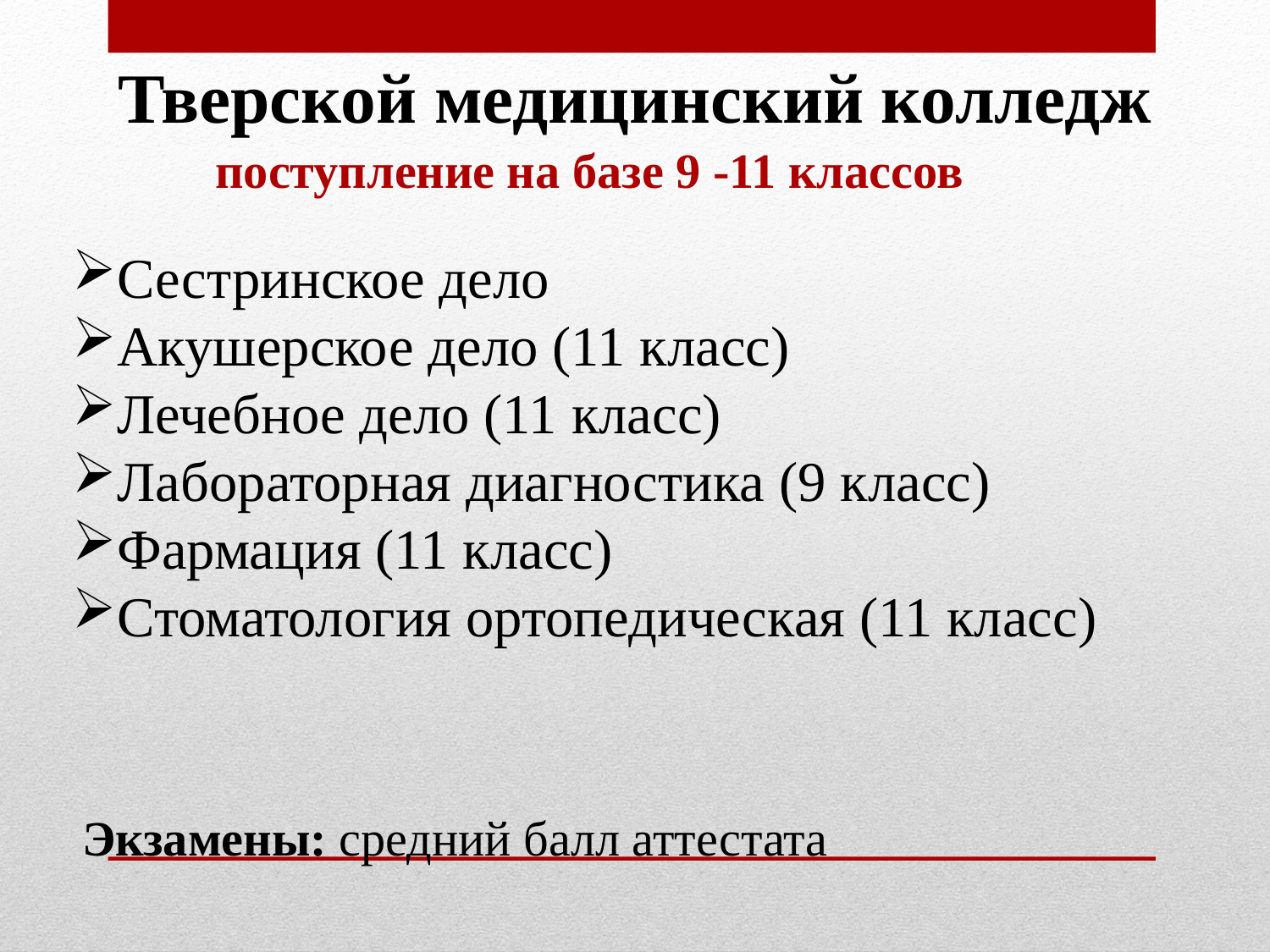

Тверской медицинский колледж
поступление на базе 9 -11 классов
Сестринское дело
Акушерское дело (11 класс)
Лечебное дело (11 класс)
Лабораторная диагностика (9 класс)
Фармация (11 класс)
Стоматология ортопедическая (11 класс)
Экзамены: средний балл аттестата